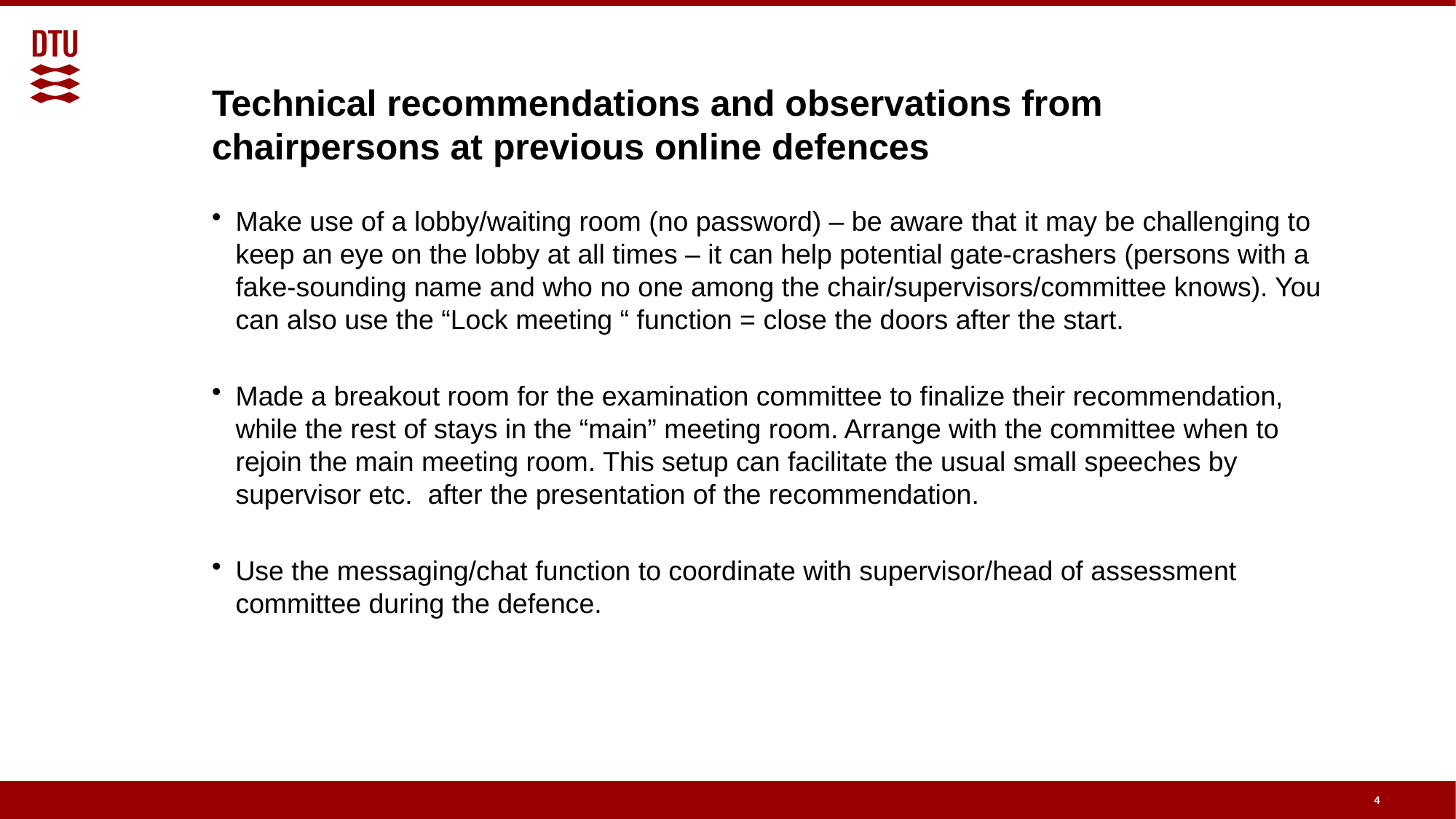

# Technical recommendations and observations from chairpersons at previous online defences
Make use of a lobby/waiting room (no password) – be aware that it may be challenging to keep an eye on the lobby at all times – it can help potential gate-crashers (persons with a fake-sounding name and who no one among the chair/supervisors/committee knows). You can also use the “Lock meeting “ function = close the doors after the start.

Made a breakout room for the examination committee to finalize their recommendation, while the rest of stays in the “main” meeting room. Arrange with the committee when to rejoin the main meeting room. This setup can facilitate the usual small speeches by supervisor etc.  after the presentation of the recommendation.

Use the messaging/chat function to coordinate with supervisor/head of assessment committee during the defence.

4